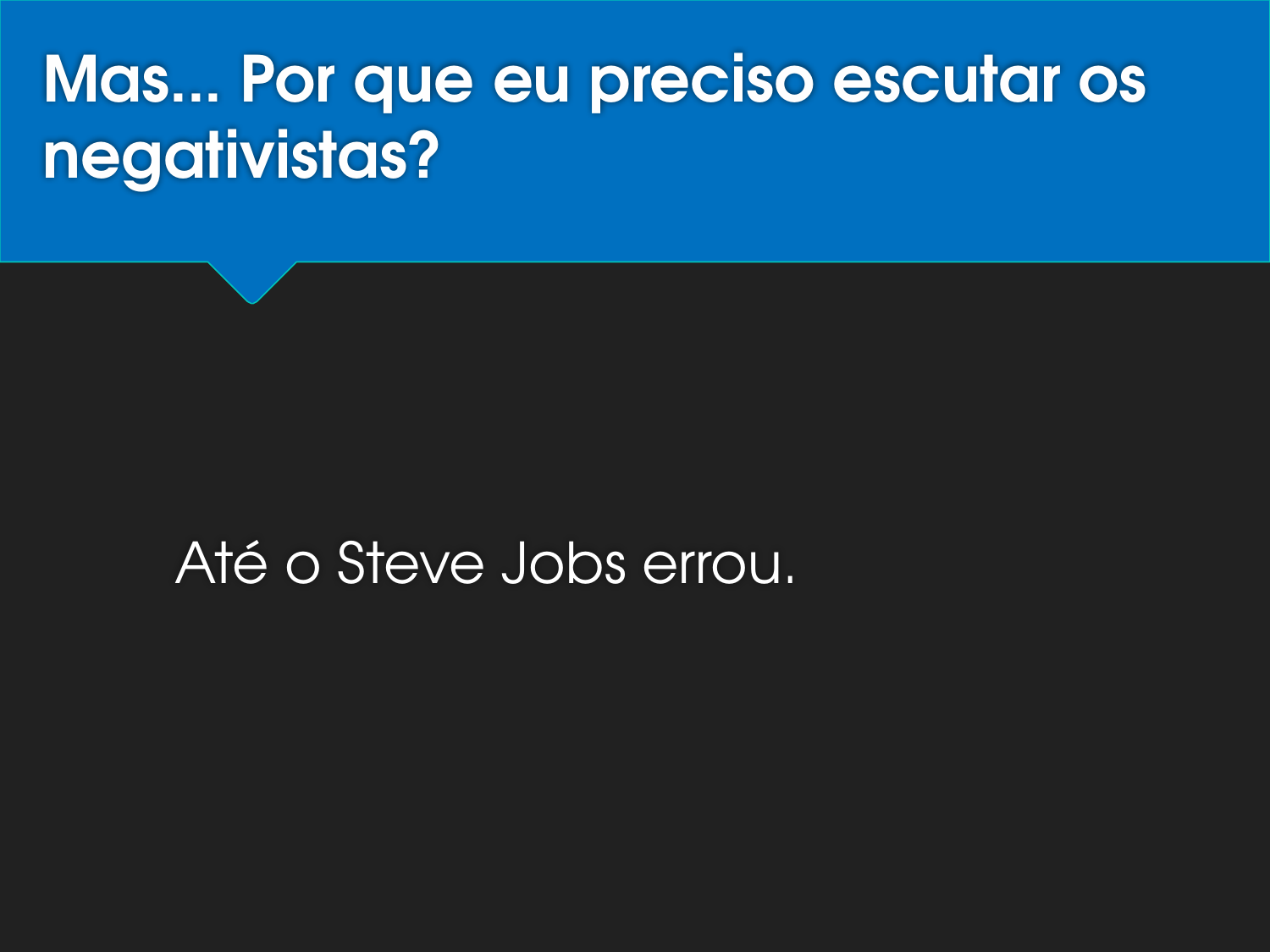

# Mas... Por que eu preciso escutar os negativistas?
Até o Steve Jobs errou.